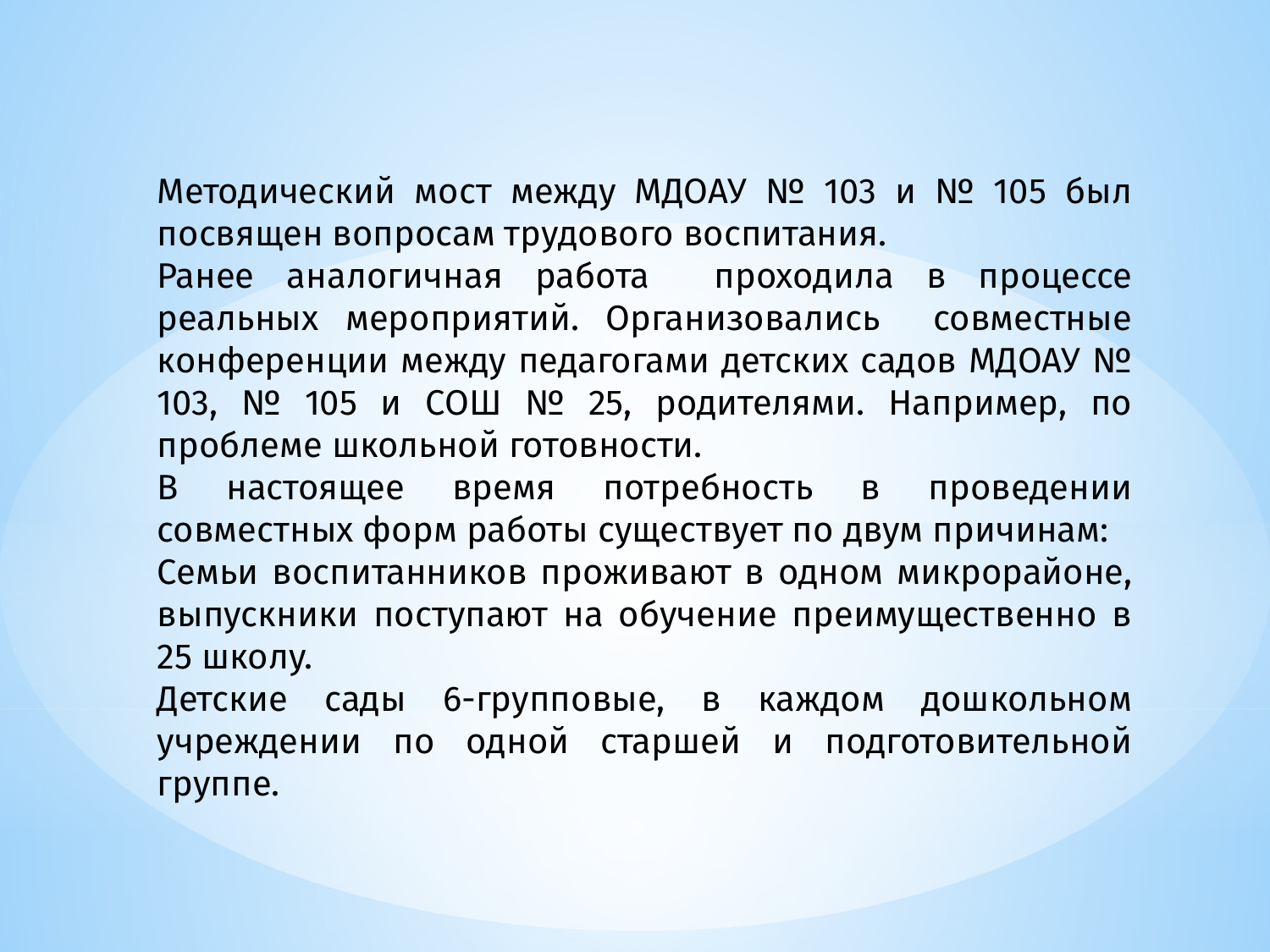

Методический мост между МДОАУ № 103 и № 105 был посвящен вопросам трудового воспитания.
Ранее аналогичная работа  проходила в процессе реальных мероприятий. Организовались  совместные конференции между педагогами детских садов МДОАУ № 103, № 105 и СОШ № 25, родителями. Например, по проблеме школьной готовности.
В настоящее время потребность в проведении совместных форм работы существует по двум причинам:
Семьи воспитанников проживают в одном микрорайоне, выпускники поступают на обучение преимущественно в 25 школу.
Детские сады 6-групповые, в каждом дошкольном учреждении по одной старшей и подготовительной группе.